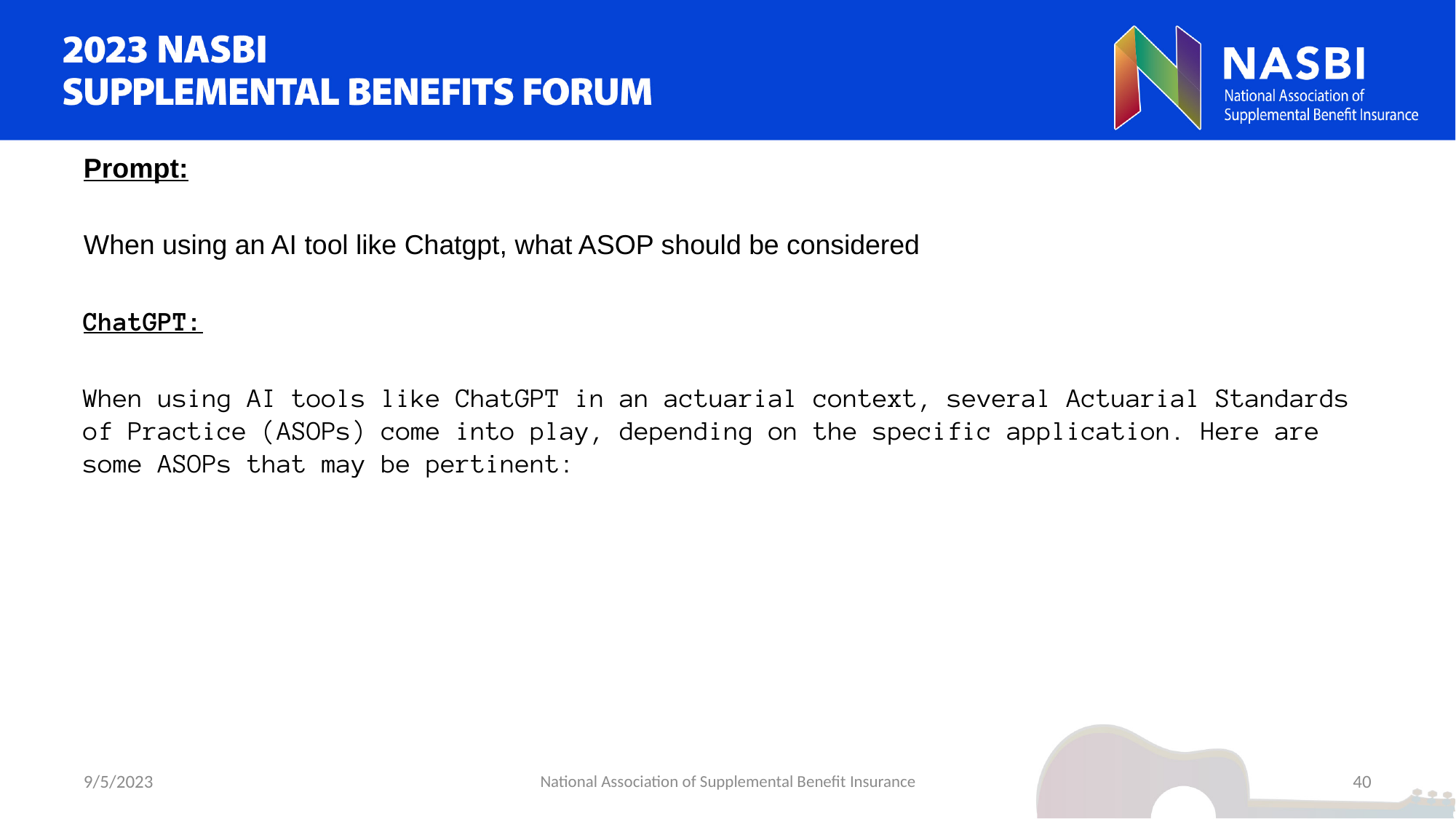

Prompt:

When using an AI tool like Chatgpt, what ASOP should be considered

ChatGPT:

When using AI tools like ChatGPT in an actuarial context, several Actuarial Standards of Practice (ASOPs) come into play, depending on the specific application. Here are some ASOPs that may be pertinent:

9/5/2023
National Association of Supplemental Benefit Insurance
40